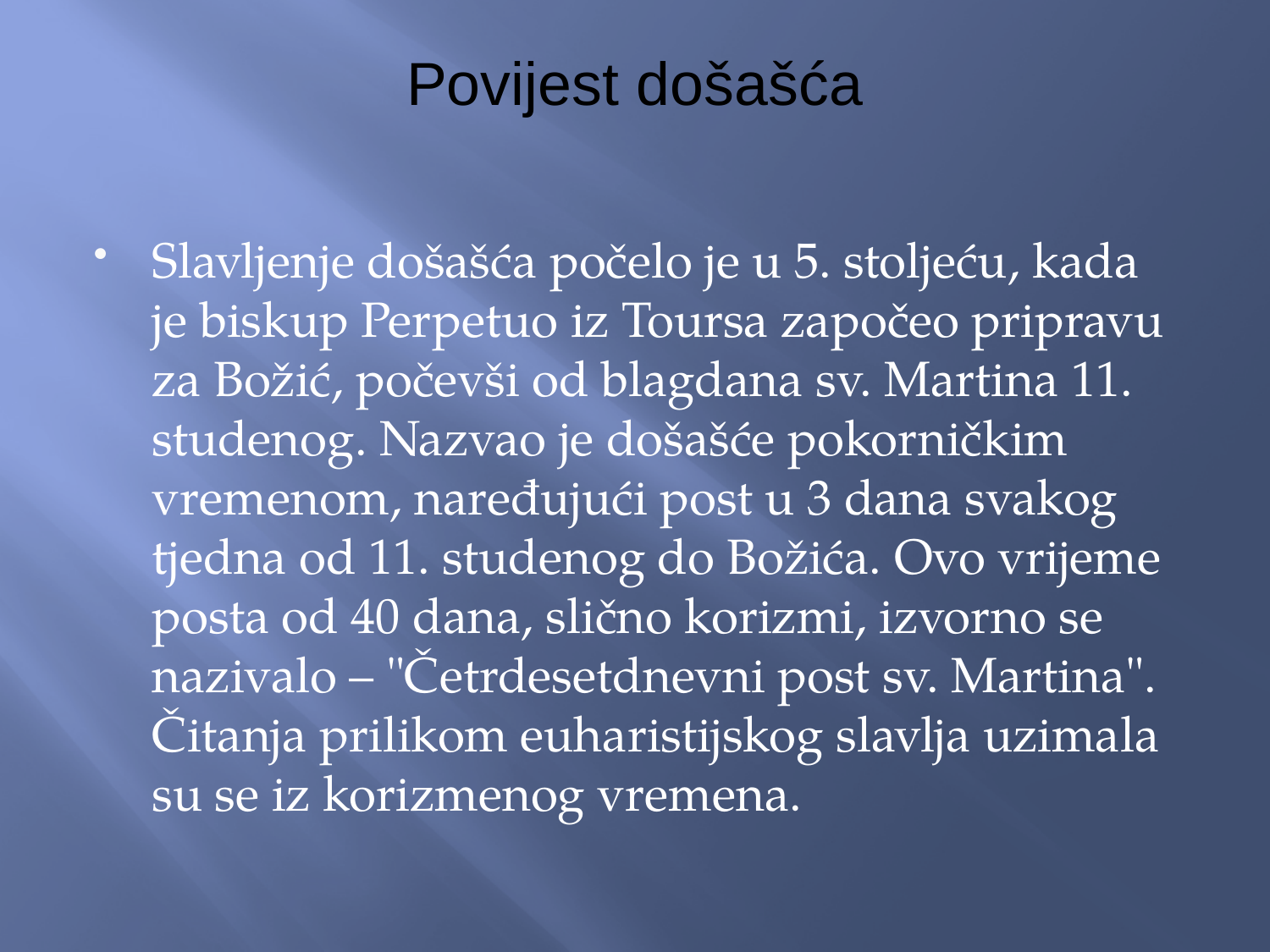

# Povijest došašća
Slavljenje došašća počelo je u 5. stoljeću, kada je biskup Perpetuo iz Toursa započeo pripravu za Božić, počevši od blagdana sv. Martina 11. studenog. Nazvao je došašće pokorničkim vremenom, naređujući post u 3 dana svakog tjedna od 11. studenog do Božića. Ovo vrijeme posta od 40 dana, slično korizmi, izvorno se nazivalo – "Četrdesetdnevni post sv. Martina". Čitanja prilikom euharistijskog slavlja uzimala su se iz korizmenog vremena.